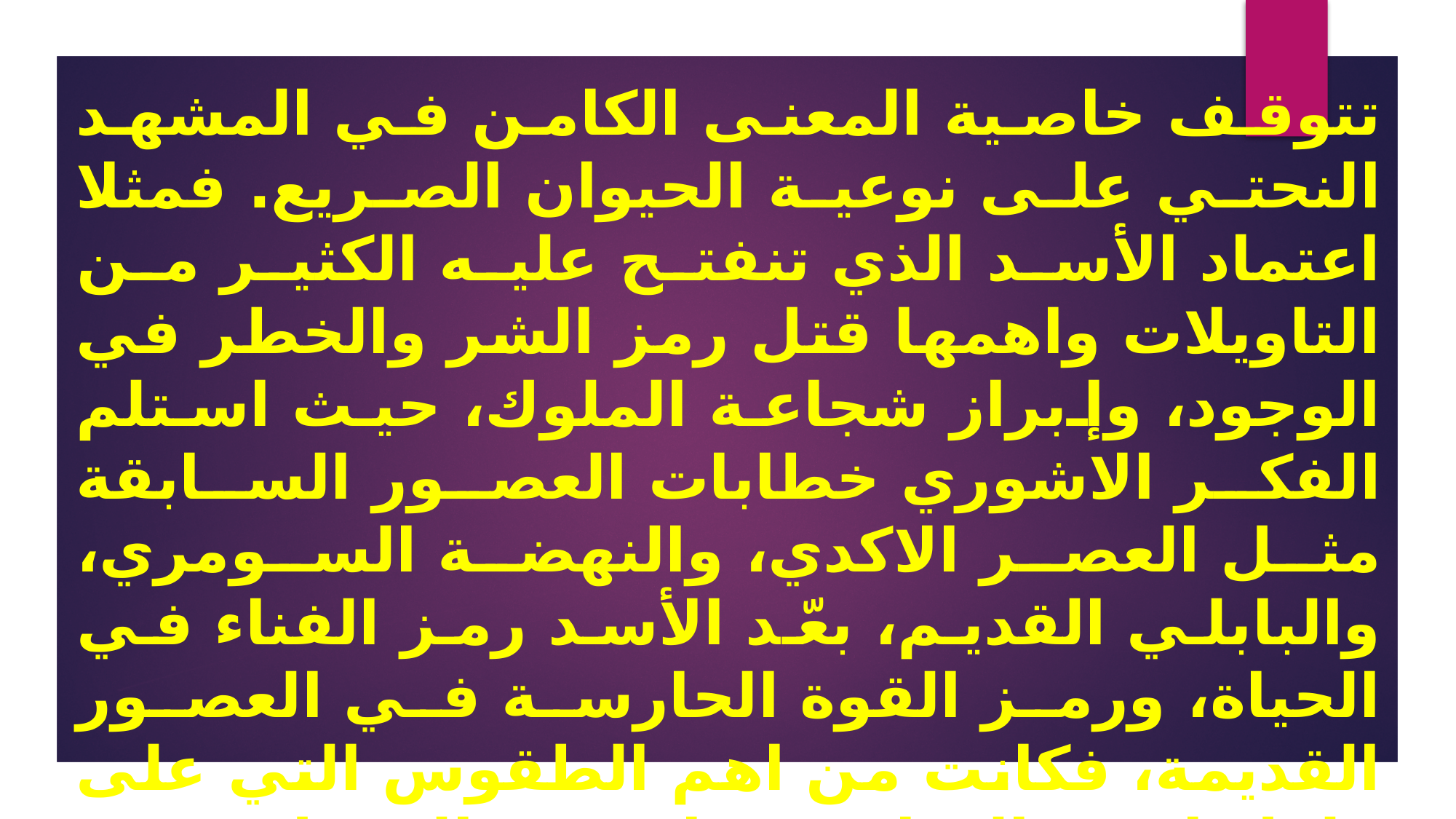

تتوقف خاصية المعنى الكامن في المشهد النحتي على نوعية الحيوان الصريع. فمثلا اعتماد الأسد الذي تنفتح عليه الكثير من التاويلات واهمها قتل رمز الشر والخطر في الوجود، وإبراز شجاعة الملوك، حيث استلم الفكر الاشوري خطابات العصور السابقة مثل العصر الاكدي، والنهضة السومري، والبابلي القديم، بعّد الأسد رمز الفناء في الحياة، ورمز القوة الحارسة في العصور القديمة، فكانت من اهم الطقوس التي على ملوك اشور القيام بها هي الدخول في جولات صراع معها والتي تكون نتيجتها انتصار الملك الذي يعد ممثل الالهه في حكم البش